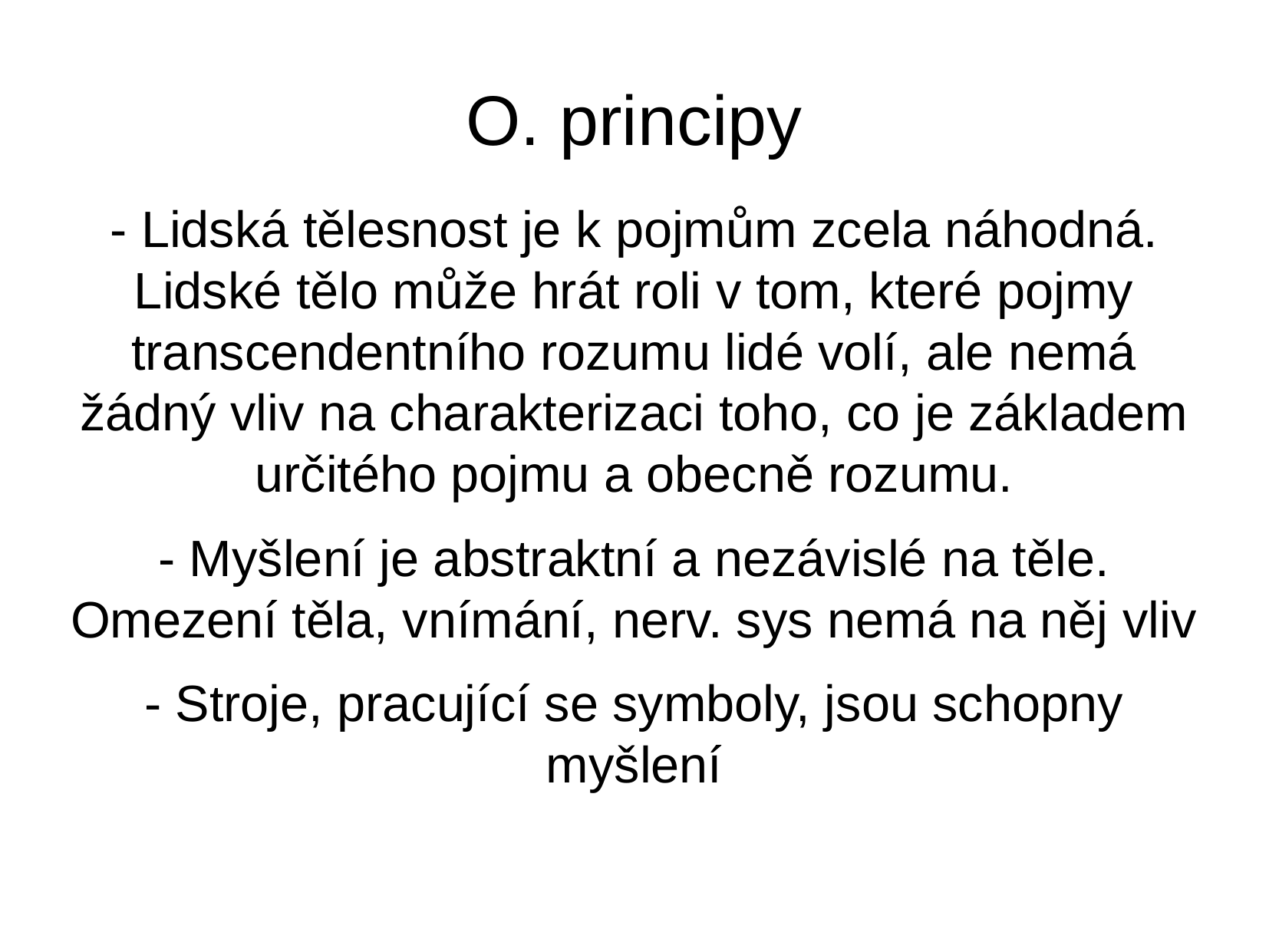

O. principy
- Lidská tělesnost je k pojmům zcela náhodná. Lidské tělo může hrát roli v tom, které pojmy transcendentního rozumu lidé volí, ale nemá žádný vliv na charakterizaci toho, co je základem určitého pojmu a obecně rozumu.
- Myšlení je abstraktní a nezávislé na těle. Omezení těla, vnímání, nerv. sys nemá na něj vliv
- Stroje, pracující se symboly, jsou schopny myšlení